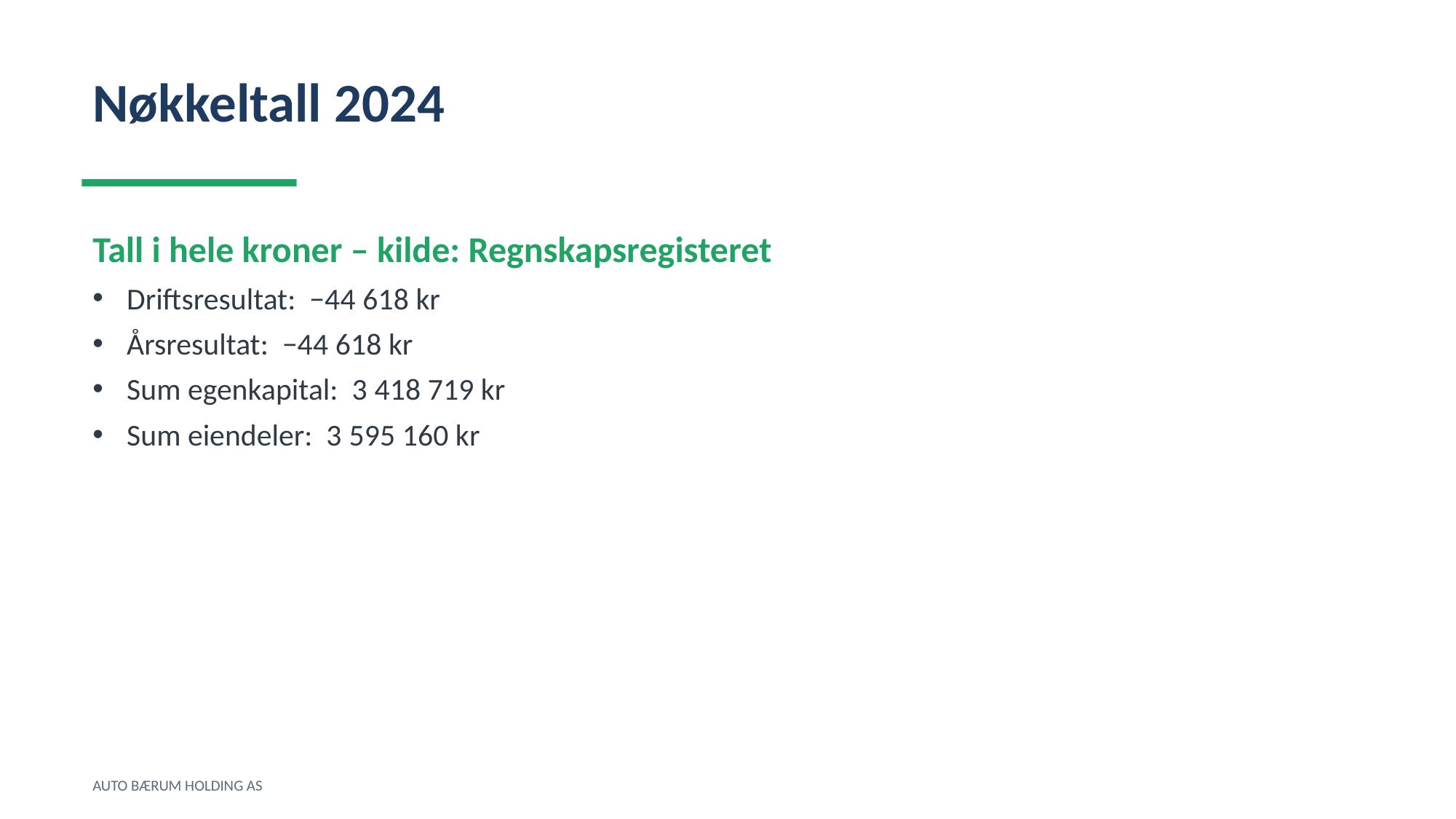

Nøkkeltall 2024

Tall i hele kroner – kilde: Regnskapsregisteret
Driftsresultat:  −44 618 kr
Årsresultat:  −44 618 kr
Sum egenkapital:  3 418 719 kr
Sum eiendeler:  3 595 160 kr
AUTO BÆRUM HOLDING AS